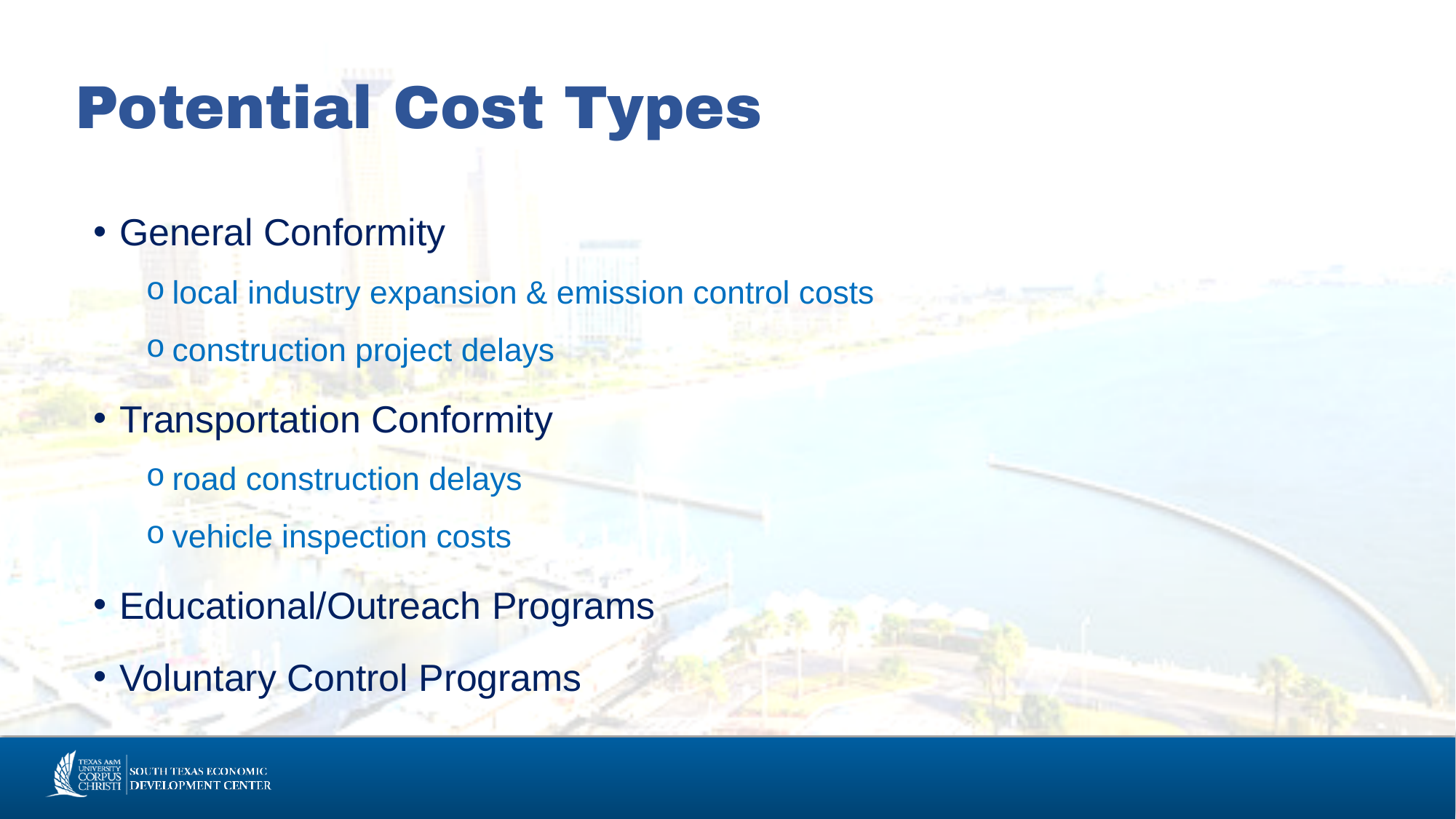

# Potential Cost Types
General Conformity
local industry expansion & emission control costs
construction project delays
Transportation Conformity
road construction delays
vehicle inspection costs
Educational/Outreach Programs
Voluntary Control Programs